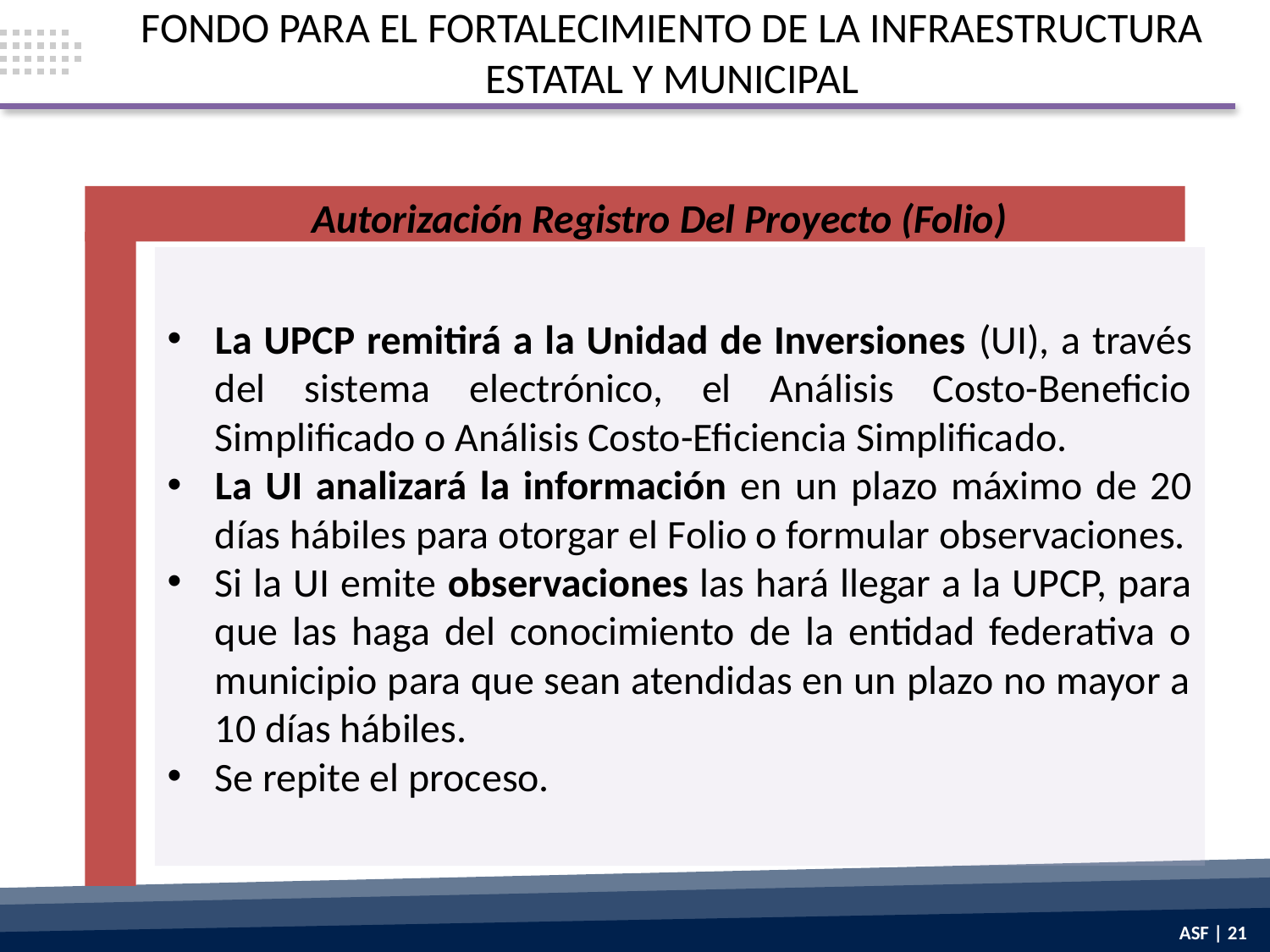

FONDO PARA EL FORTALECIMIENTO DE LA INFRAESTRUCTURA ESTATAL Y MUNICIPAL
Autorización Registro Del Proyecto (Folio)

La UPCP remitirá a la Unidad de Inversiones (UI), a través del sistema electrónico, el Análisis Costo-Beneficio Simplificado o Análisis Costo-Eficiencia Simplificado.
La UI analizará la información en un plazo máximo de 20 días hábiles para otorgar el Folio o formular observaciones.
Si la UI emite observaciones las hará llegar a la UPCP, para que las haga del conocimiento de la entidad federativa o municipio para que sean atendidas en un plazo no mayor a 10 días hábiles.
Se repite el proceso.
ASF | 21